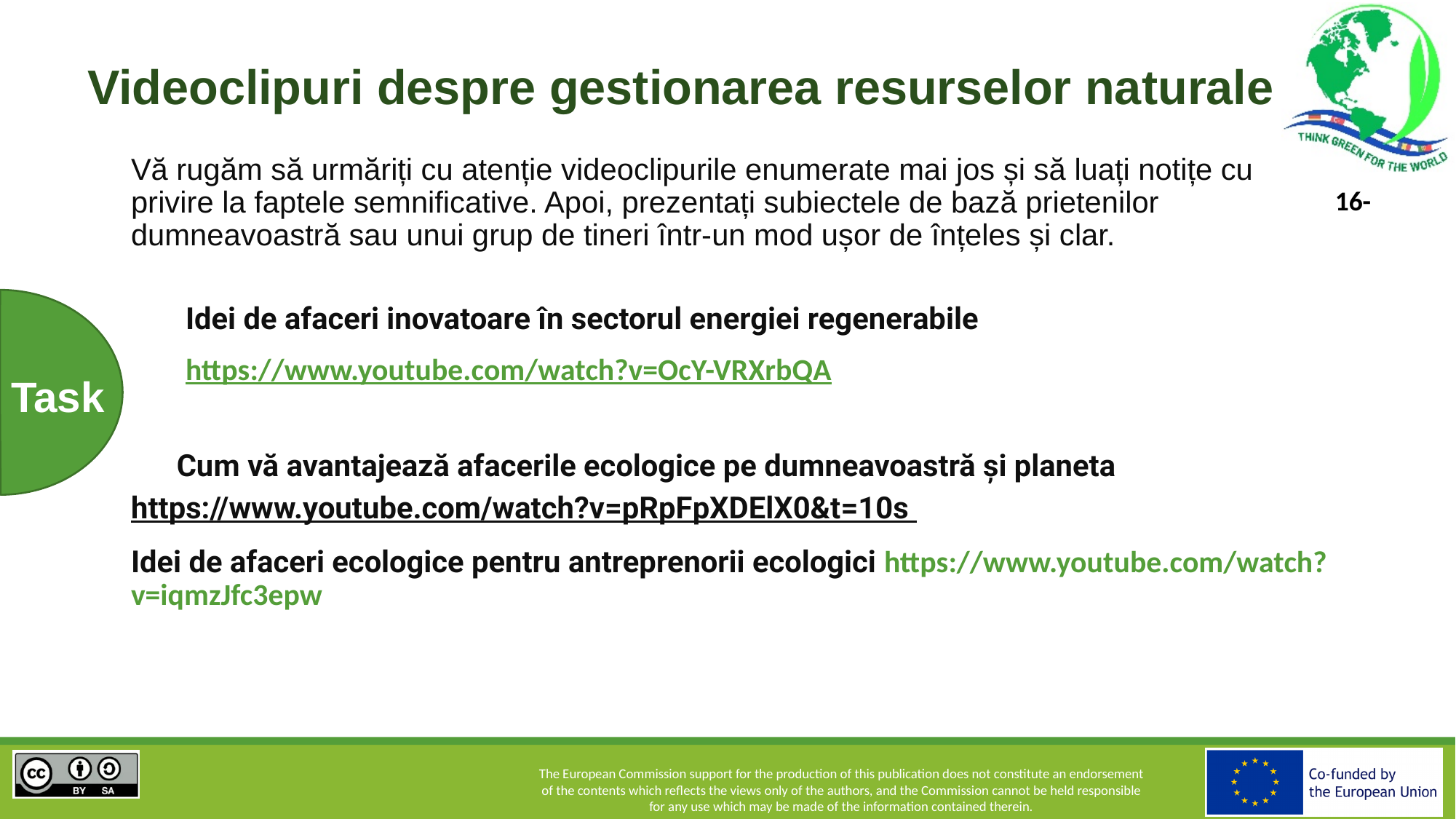

# Videoclipuri despre gestionarea resurselor naturale
Vă rugăm să urmăriți cu atenție videoclipurile enumerate mai jos și să luați notițe cu privire la faptele semnificative. Apoi, prezentați subiectele de bază prietenilor dumneavoastră sau unui grup de tineri într-un mod ușor de înțeles și clar.

Idei de afaceri inovatoare în sectorul energiei regenerabile
https://www.youtube.com/watch?v=OcY-VRXrbQA

      Cum vă avantajează afacerile ecologice pe dumneavoastră și planeta
https://www.youtube.com/watch?v=pRpFpXDElX0&t=10s
Idei de afaceri ecologice pentru antreprenorii ecologici https://www.youtube.com/watch?v=iqmzJfc3epw

Task